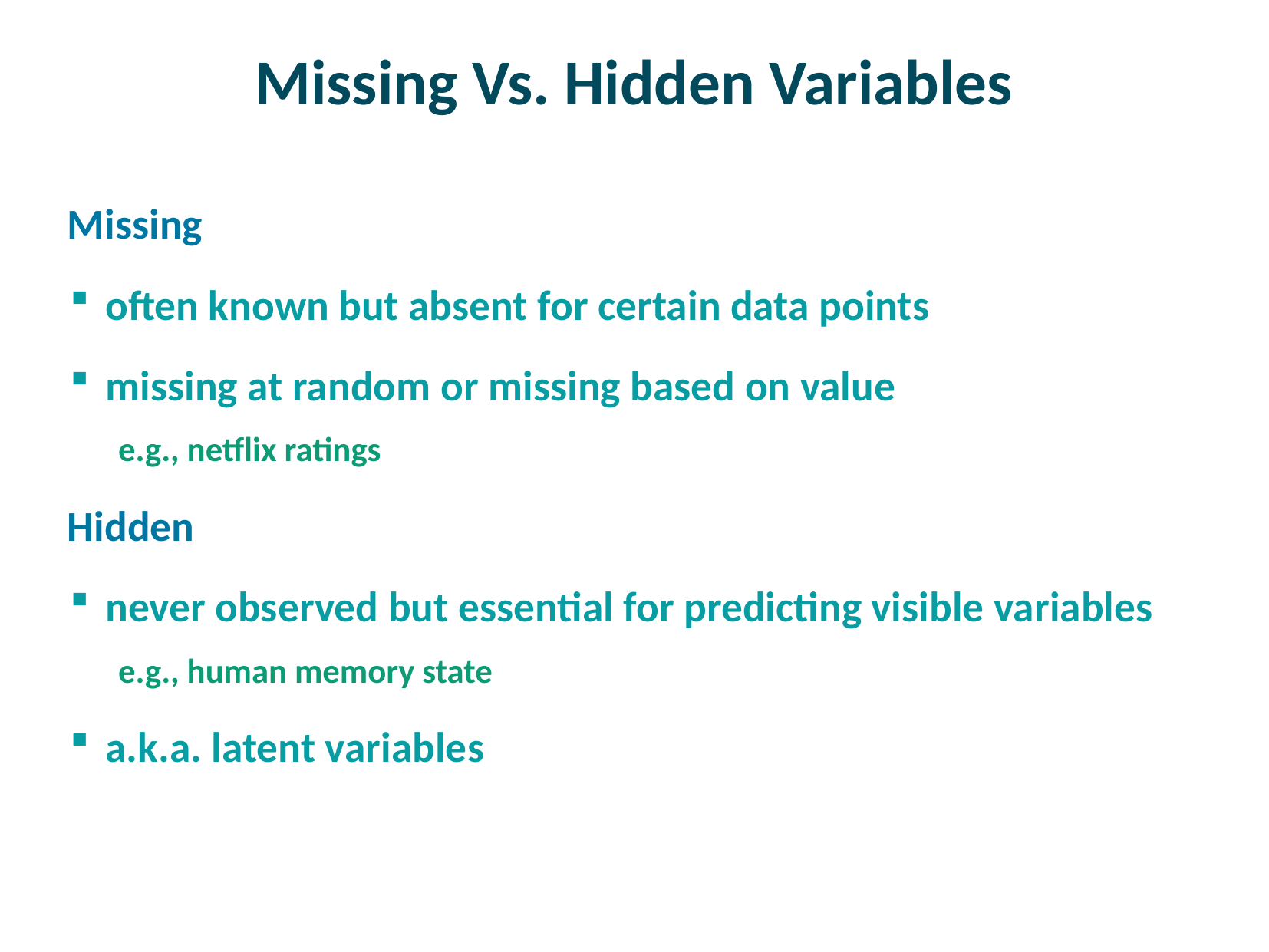

# Missing Vs. Hidden Variables
Missing
often known but absent for certain data points
missing at random or missing based on value
e.g., netflix ratings
Hidden
never observed but essential for predicting visible variables
e.g., human memory state
a.k.a. latent variables